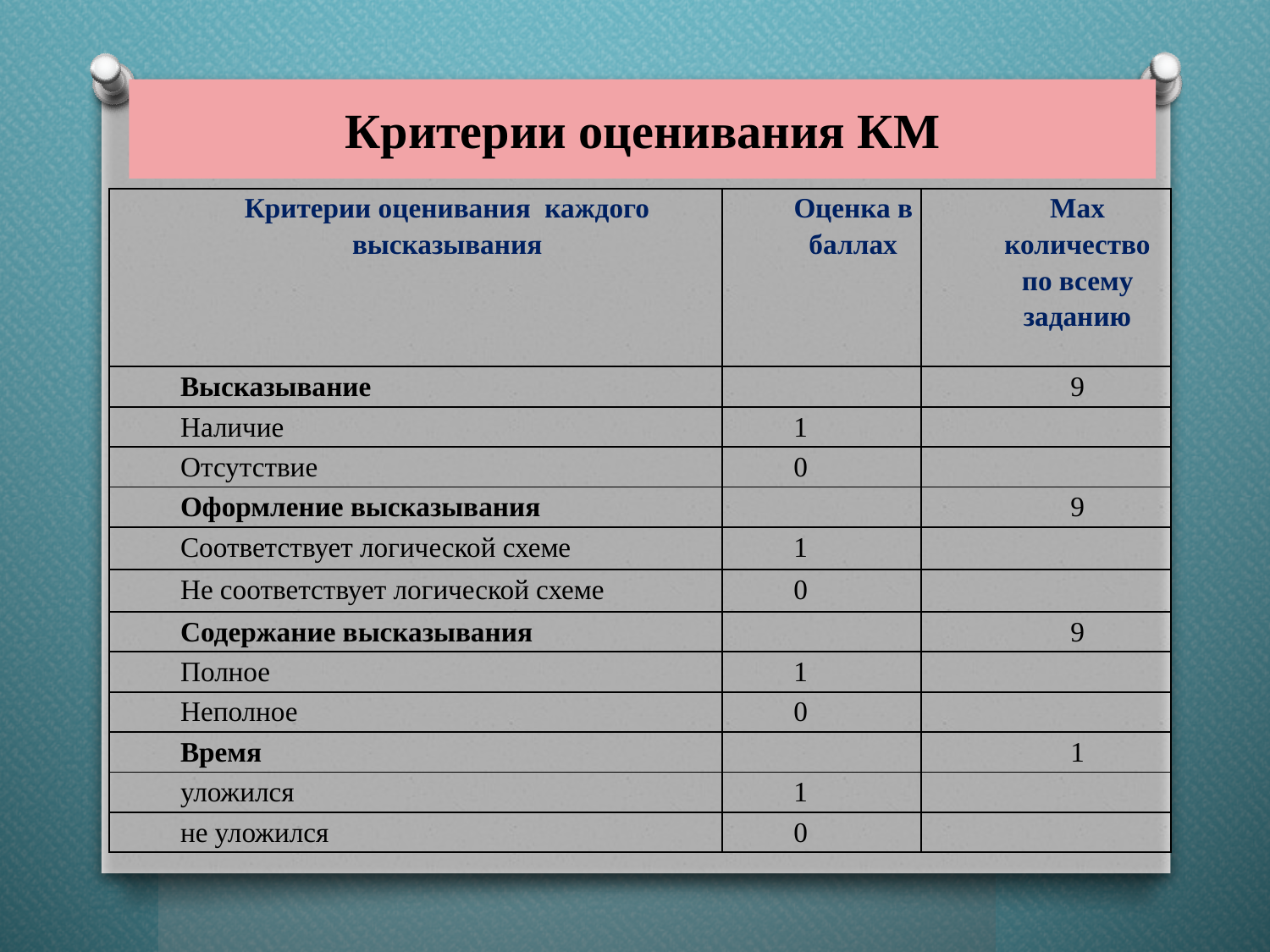

# Критерии оценивания КМ
| Критерии оценивания каждого высказывания | Оценка в баллах | Мах количество по всему заданию |
| --- | --- | --- |
| Высказывание |  | 9 |
| Наличие | 1 |  |
| Отсутствие | 0 |  |
| Оформление высказывания |  | 9 |
| Соответствует логической схеме | 1 |  |
| Не соответствует логической схеме | 0 |  |
| Содержание высказывания |  | 9 |
| Полное | 1 |  |
| Неполное | 0 |  |
| Время |  | 1 |
| уложился | 1 |  |
| не уложился | 0 |  |